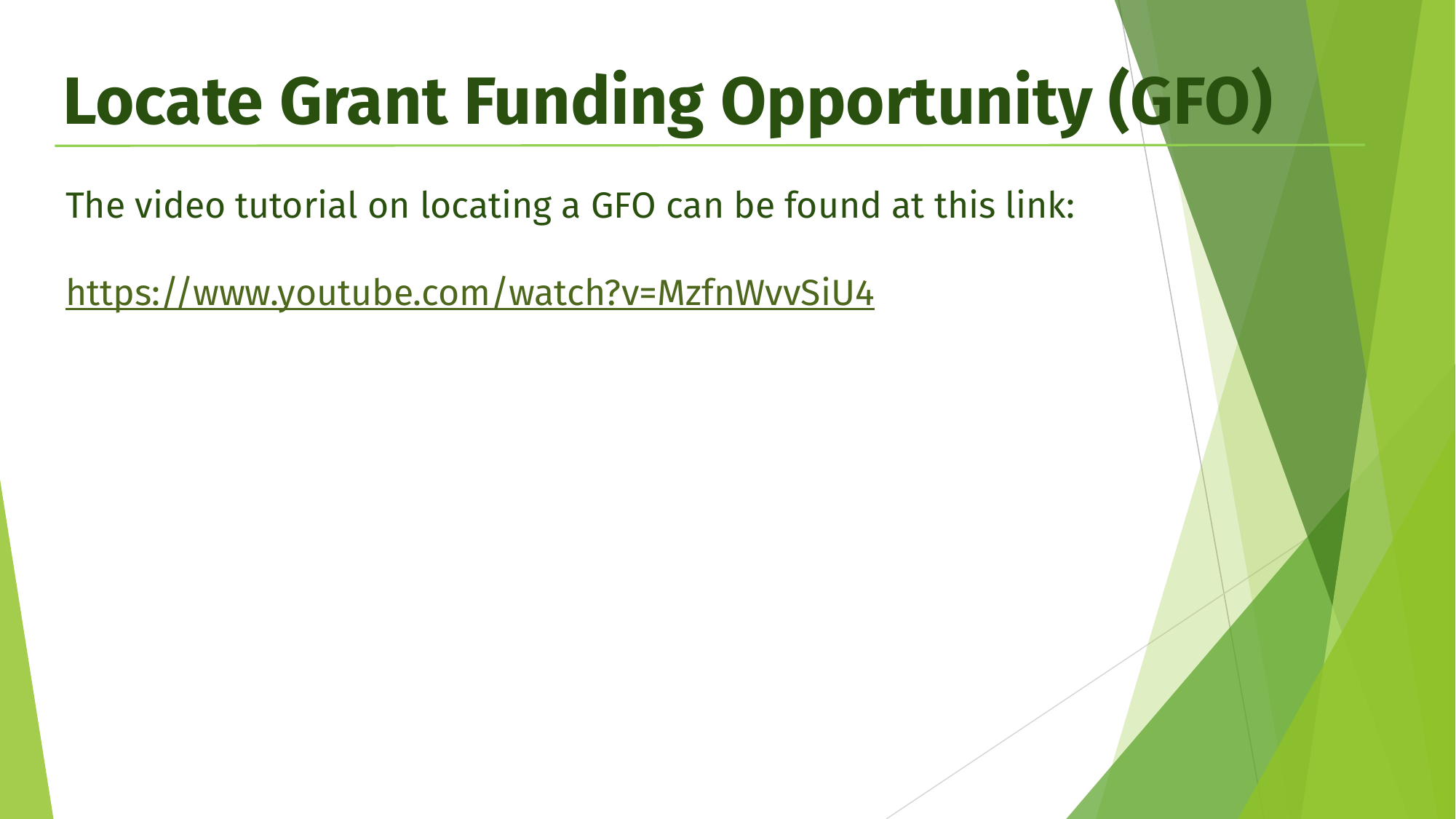

Locate Grant Funding Opportunity (GFO)
The video tutorial on locating a GFO can be found at this link:

https://www.youtube.com/watch?v=MzfnWvvSiU4